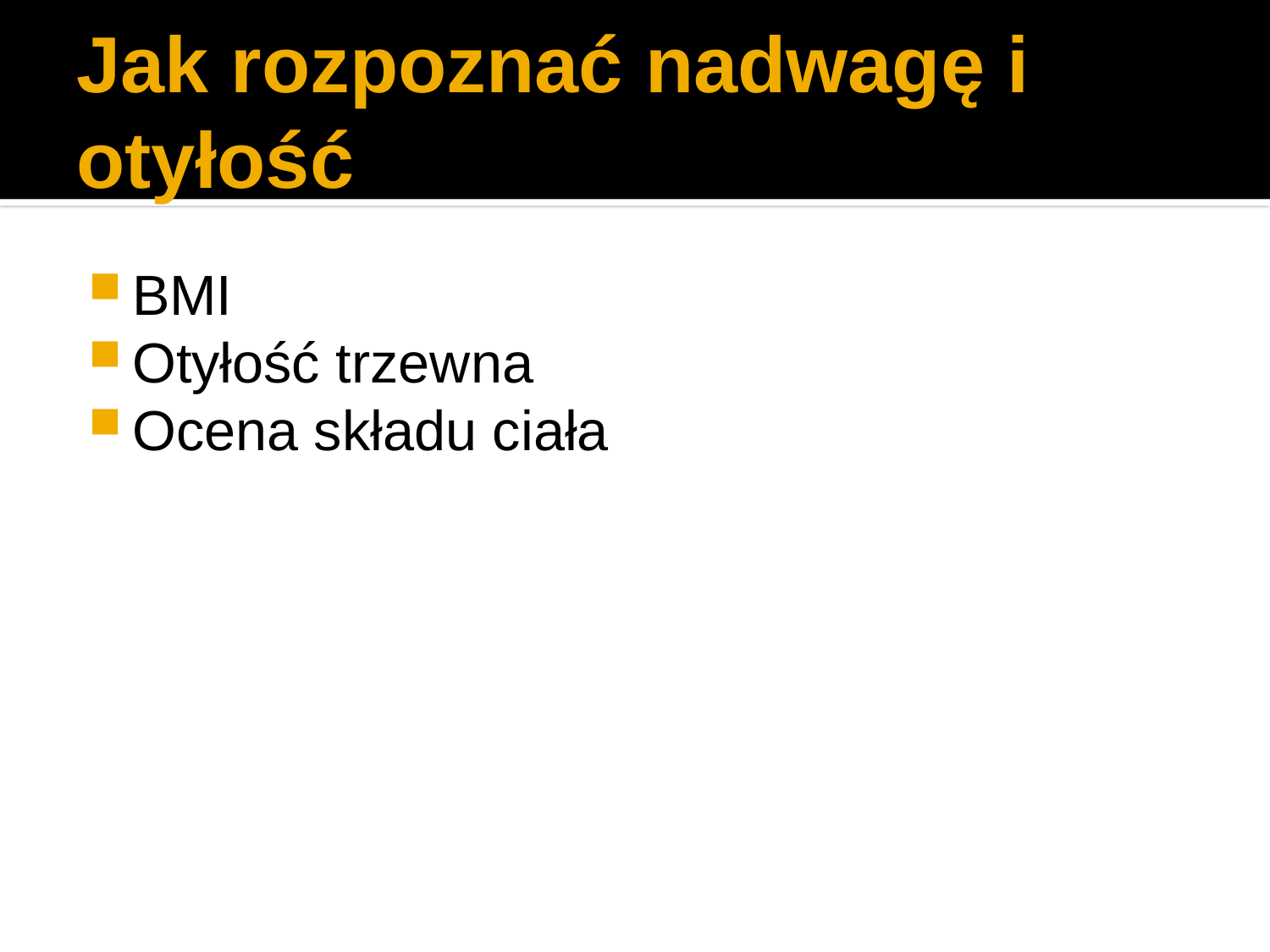

# Jak rozpoznać nadwagę i otyłość
BMI
Otyłość trzewna
Ocena składu ciała